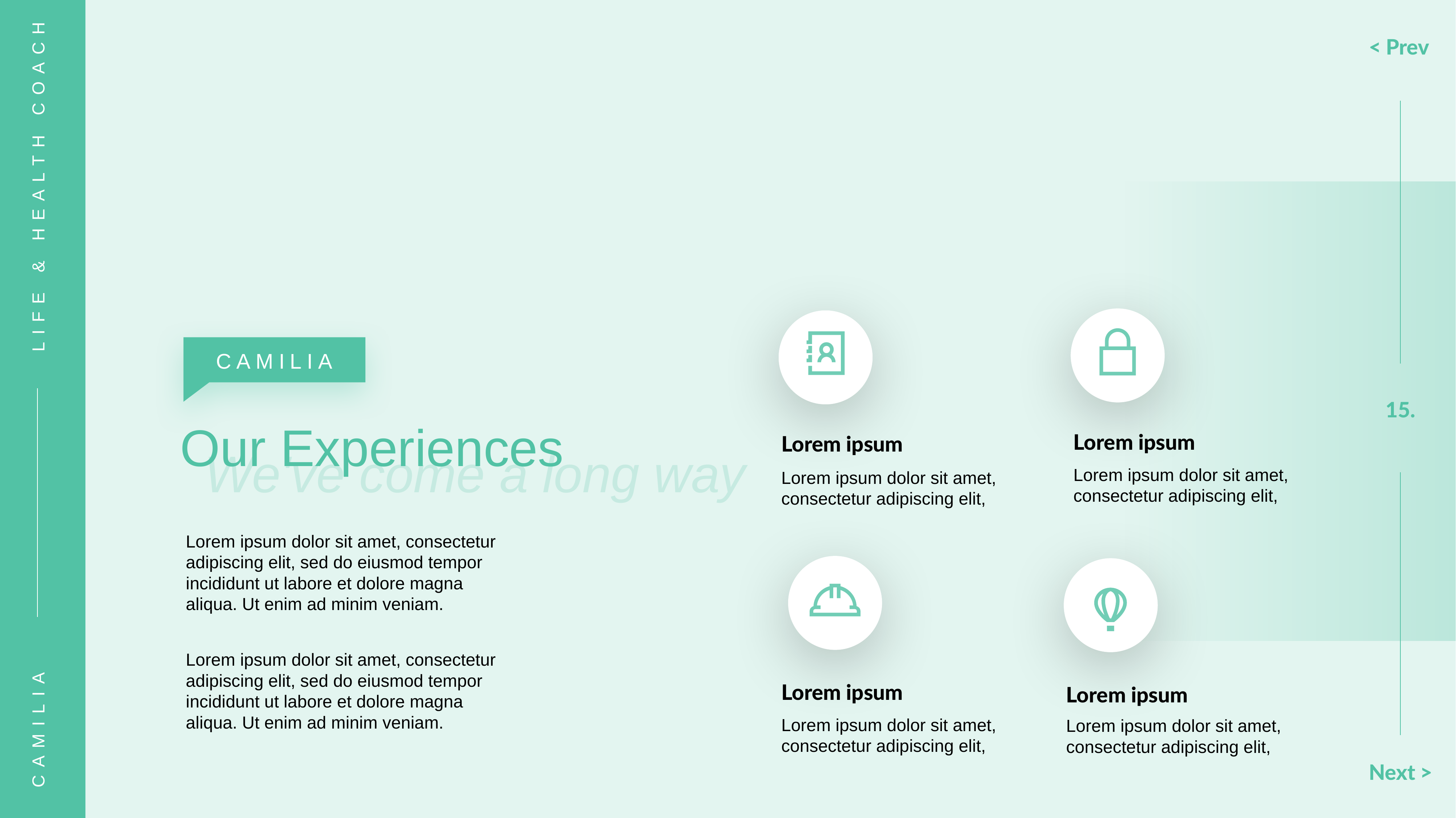

< Prev

LIFE & HEALTH COACH

CAMILIA

15.
Our Experiences
Lorem ipsum
Lorem ipsum
We've come a long way
Lorem ipsum dolor sit amet, consectetur adipiscing elit,
Lorem ipsum dolor sit amet, consectetur adipiscing elit,

Lorem ipsum dolor sit amet, consectetur adipiscing elit, sed do eiusmod tempor incididunt ut labore et dolore magna aliqua. Ut enim ad minim veniam.

Lorem ipsum dolor sit amet, consectetur adipiscing elit, sed do eiusmod tempor incididunt ut labore et dolore magna aliqua. Ut enim ad minim veniam.
Lorem ipsum
Lorem ipsum
CAMILIA
Lorem ipsum dolor sit amet, consectetur adipiscing elit,
Lorem ipsum dolor sit amet, consectetur adipiscing elit,
Next >